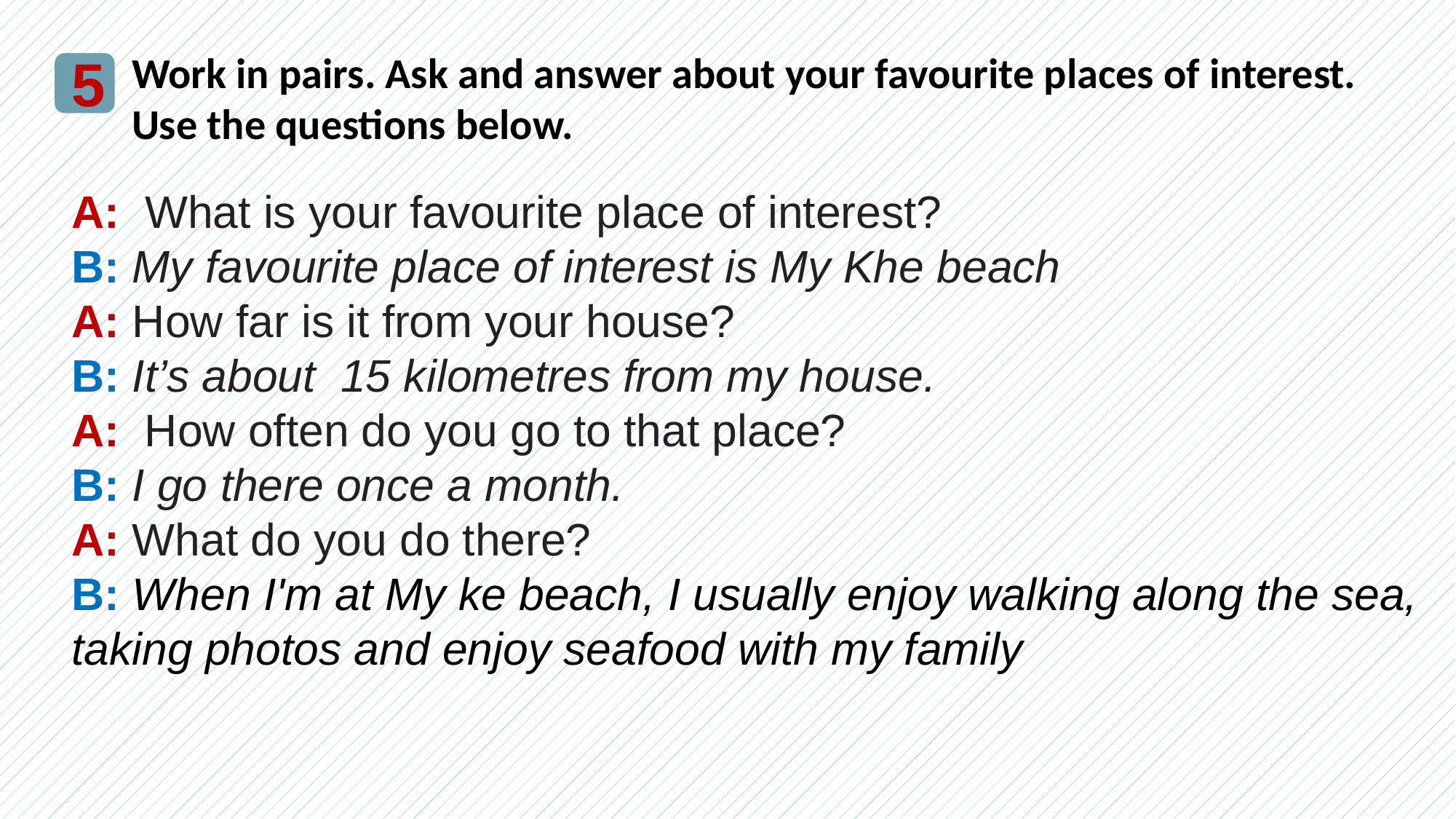

5
Work in pairs. Ask and answer about your favourite places of interest. Use the questions below.

A:  What is your favourite place of interest?
B: My favourite place of interest is My Khe beach
A: How far is it from your house?
B: It’s about  15 kilometres from my house.
A:  How often do you go to that place?
B: I go there once a month.
A: What do you do there?
B: When I'm at My ke beach, I usually enjoy walking along the sea, taking photos and enjoy seafood with my family